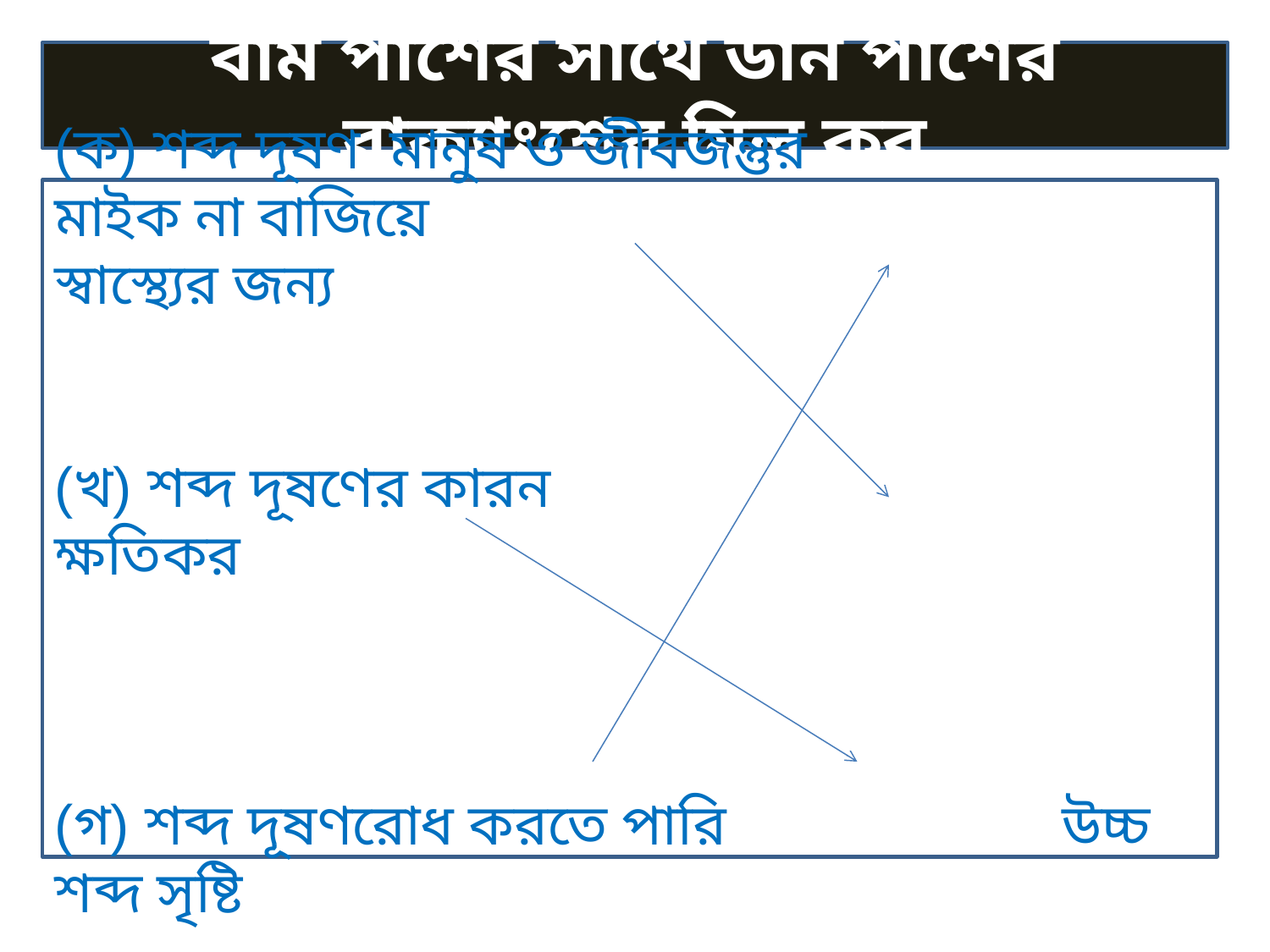

বাম পাশের সাথে ডান পাশের বাক্যাংশের মিল কর

(ক) শব্দ দূষণ  মানুষ ও জীবজন্তুর                    মাইক না বাজিয়ে
স্বাস্থ্যের জন্য

(খ) শব্দ দূষণের কারন                                  ক্ষতিকর

(গ) শব্দ দূষণরোধ করতে পারি                       উচ্চ শব্দ সৃষ্টি